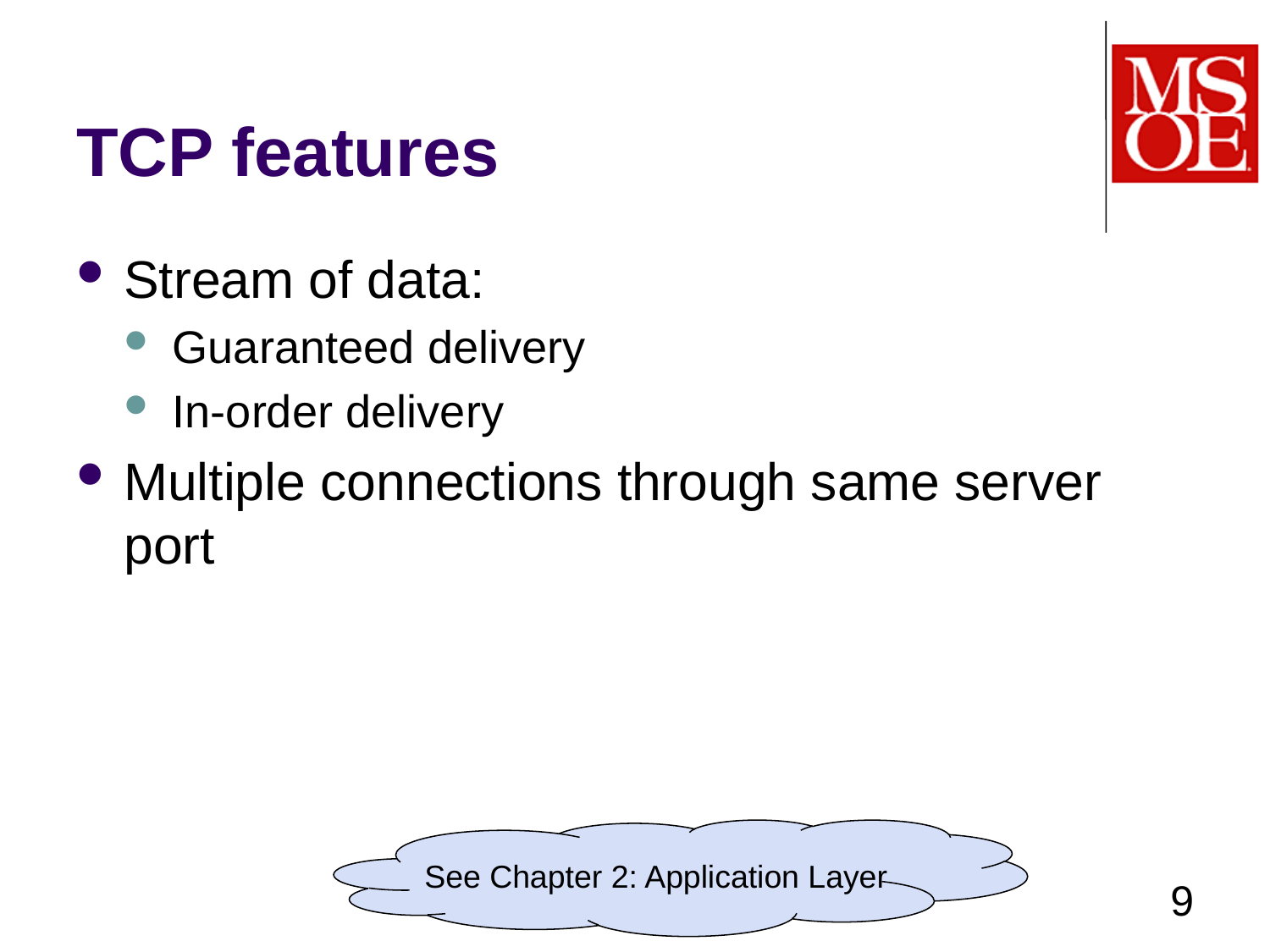

# TCP features
Stream of data:
Guaranteed delivery
In-order delivery
Multiple connections through same server port
See Chapter 2: Application Layer
9